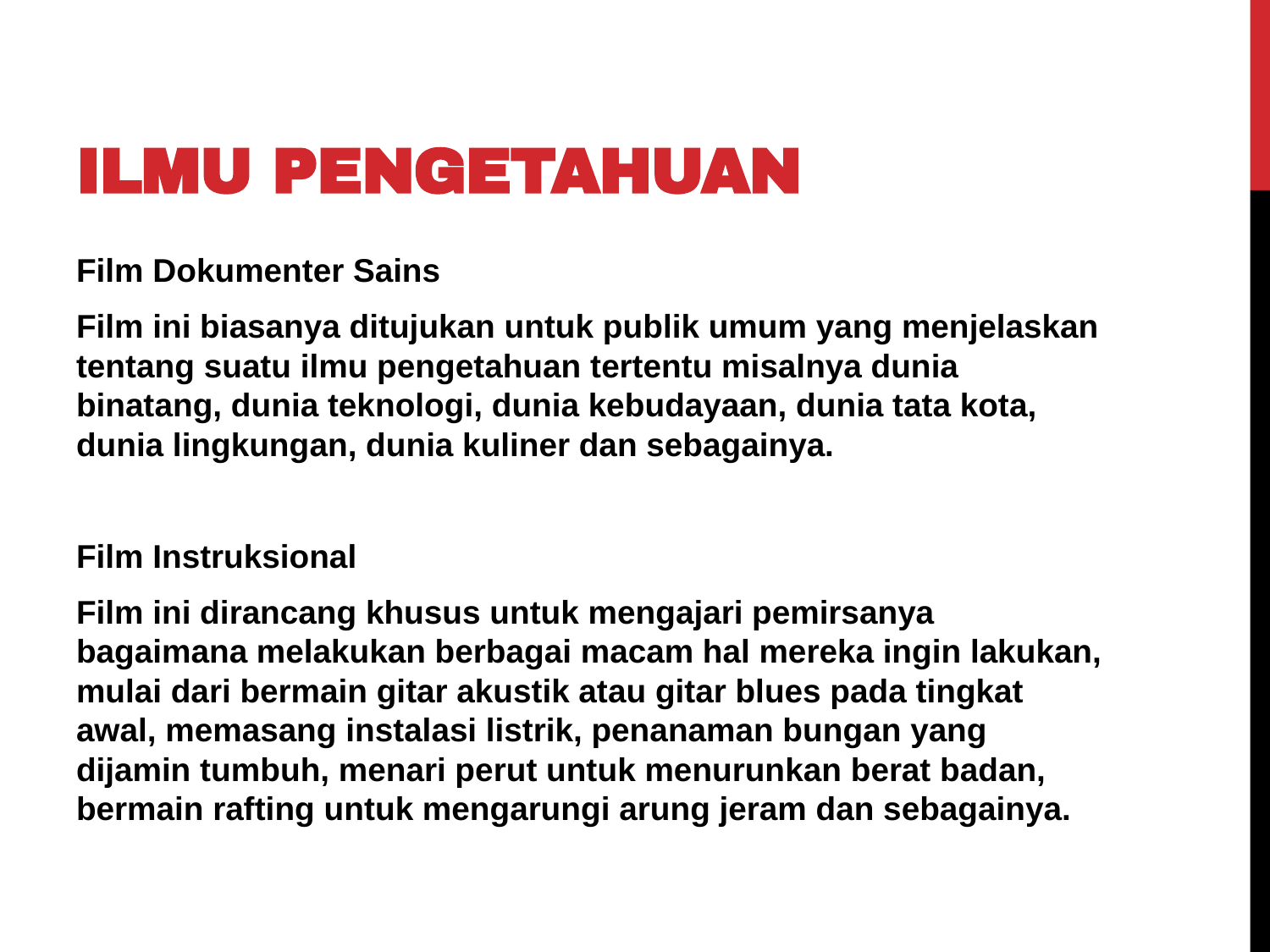

# ILMU PENGETAHUAN
Film Dokumenter Sains
Film ini biasanya ditujukan untuk publik umum yang menjelaskan tentang suatu ilmu pengetahuan tertentu misalnya dunia binatang, dunia teknologi, dunia kebudayaan, dunia tata kota, dunia lingkungan, dunia kuliner dan sebagainya.

Film Instruksional
Film ini dirancang khusus untuk mengajari pemirsanya bagaimana melakukan berbagai macam hal mereka ingin lakukan, mulai dari bermain gitar akustik atau gitar blues pada tingkat awal, memasang instalasi listrik, penanaman bungan yang dijamin tumbuh, menari perut untuk menurunkan berat badan, bermain rafting untuk mengarungi arung jeram dan sebagainya.